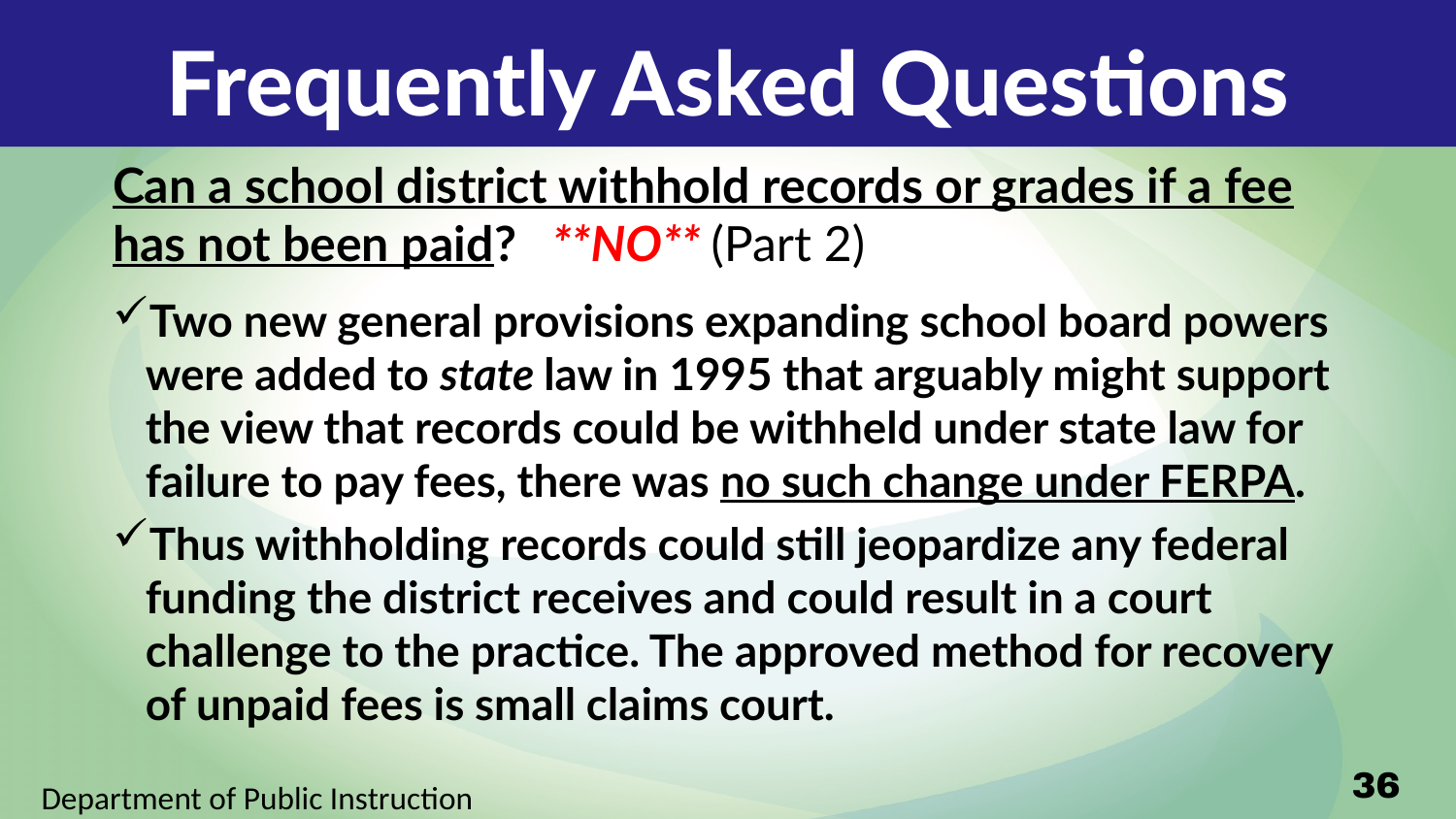

# Frequently Asked Questions
Can a school district withhold records or grades if a fee has not been paid?   **NO** (Part 2)

Two new general provisions expanding school board powers were added to state law in 1995 that arguably might support the view that records could be withheld under state law for failure to pay fees, there was no such change under FERPA.
Thus withholding records could still jeopardize any federal funding the district receives and could result in a court challenge to the practice. The approved method for recovery of unpaid fees is small claims court.
36
Department of Public Instruction